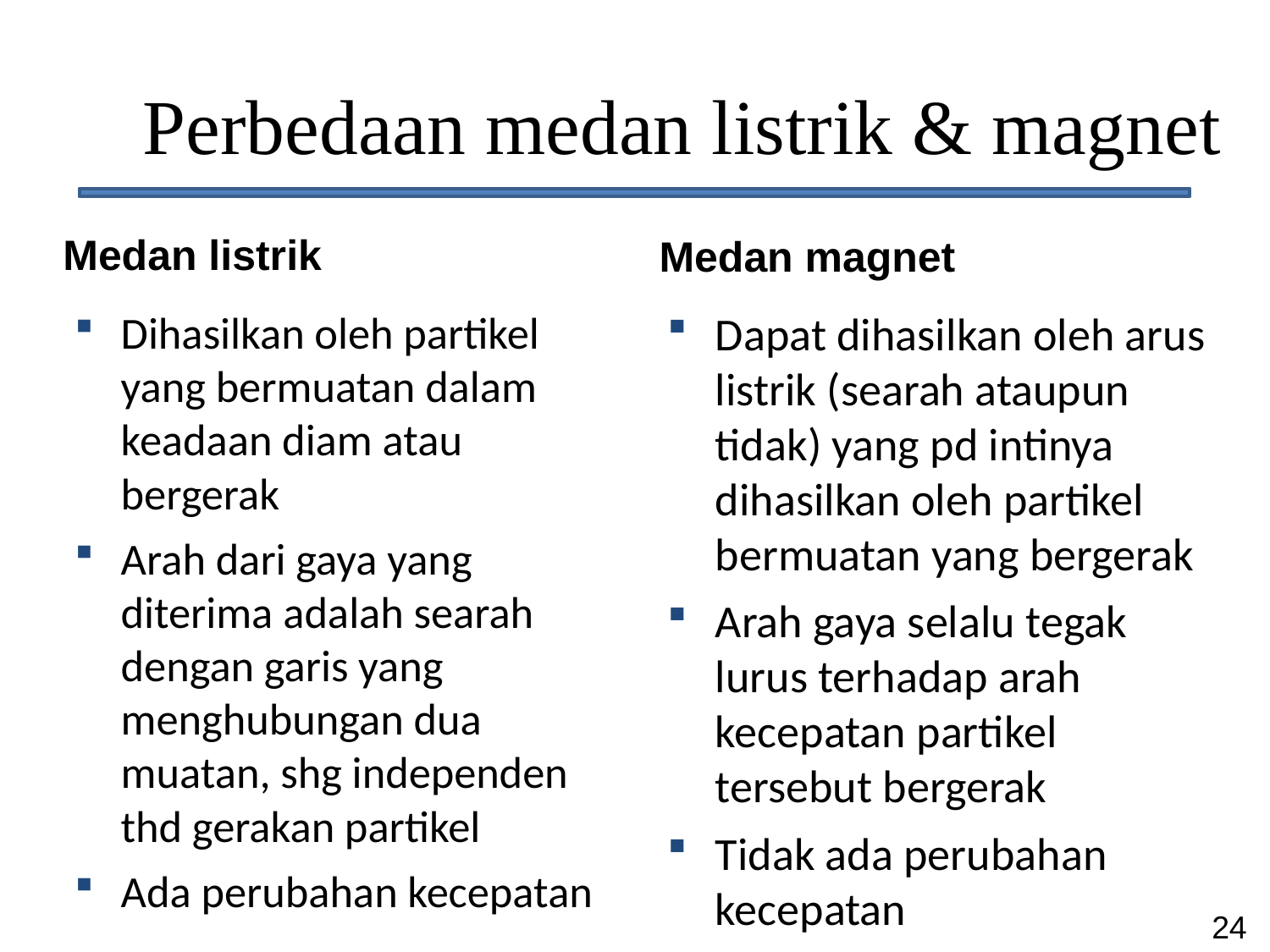

# Perbedaan medan listrik & magnet
Medan listrik
Medan magnet
Dihasilkan oleh partikel yang bermuatan dalam keadaan diam atau bergerak
Arah dari gaya yang diterima adalah searah dengan garis yang menghubungan dua muatan, shg independen thd gerakan partikel
Ada perubahan kecepatan
Dapat dihasilkan oleh arus listrik (searah ataupun tidak) yang pd intinya dihasilkan oleh partikel bermuatan yang bergerak
Arah gaya selalu tegak lurus terhadap arah kecepatan partikel tersebut bergerak
Tidak ada perubahan kecepatan